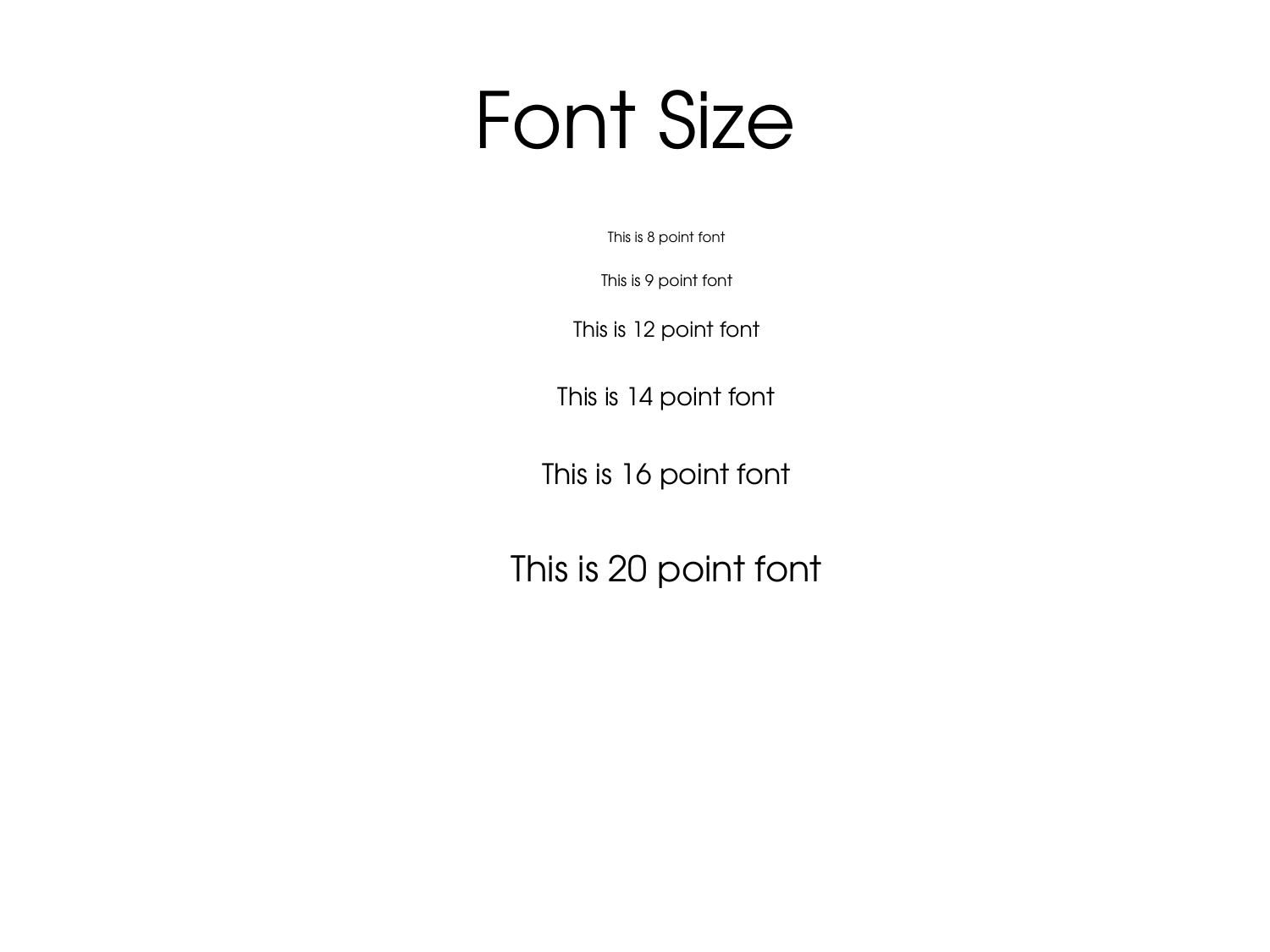

# Font Size
This is 8 point font

This is 9 point font

This is 12 point font

This is 14 point font

This is 16 point font

This is 20 point font